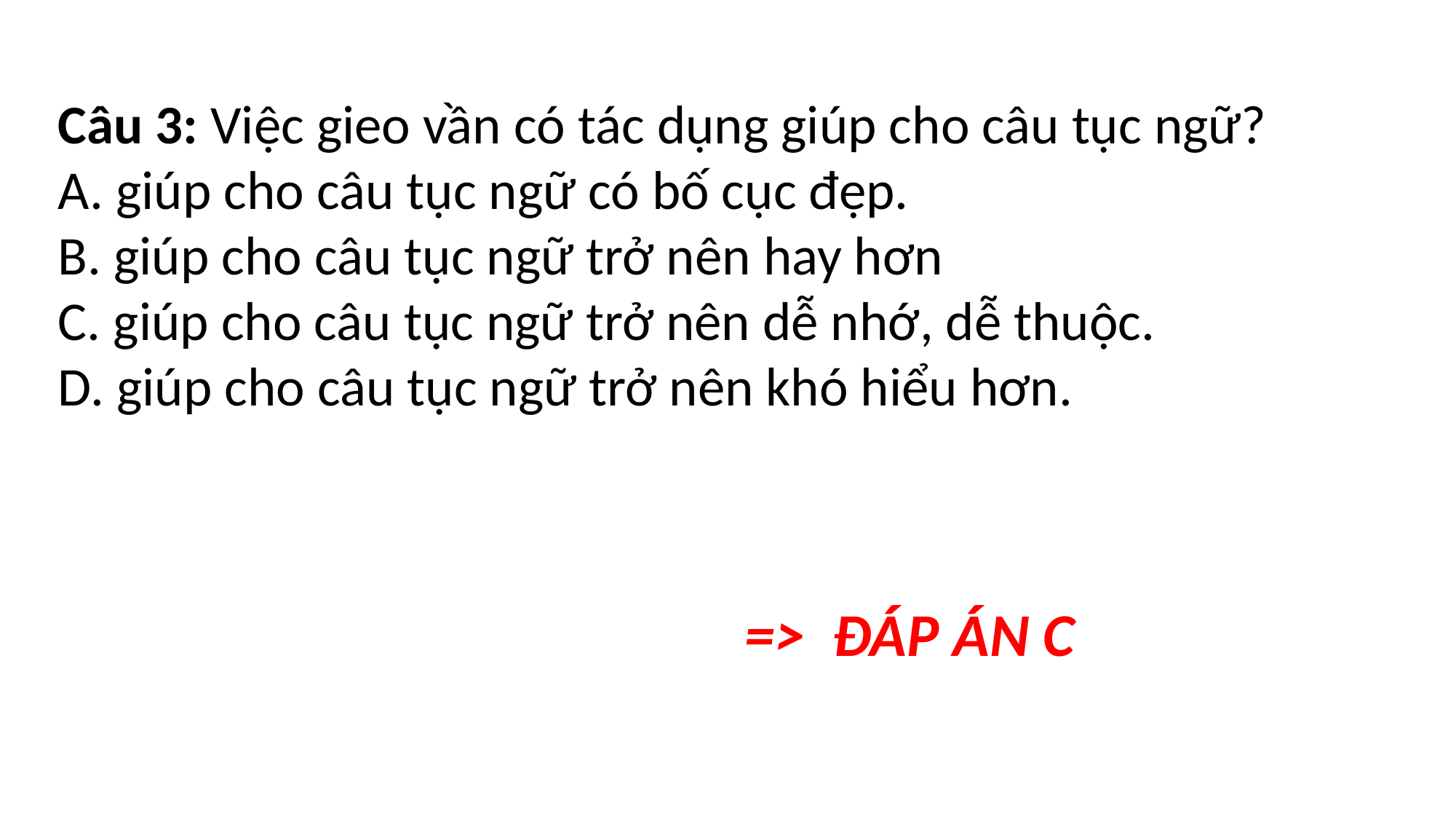

Câu 3: Việc gieo vần có tác dụng giúp cho câu tục ngữ?
A. giúp cho câu tục ngữ có bố cục đẹp.
B. giúp cho câu tục ngữ trở nên hay hơn
C. giúp cho câu tục ngữ trở nên dễ nhớ, dễ thuộc.
D. giúp cho câu tục ngữ trở nên khó hiểu hơn.

=>  ĐÁP ÁN C